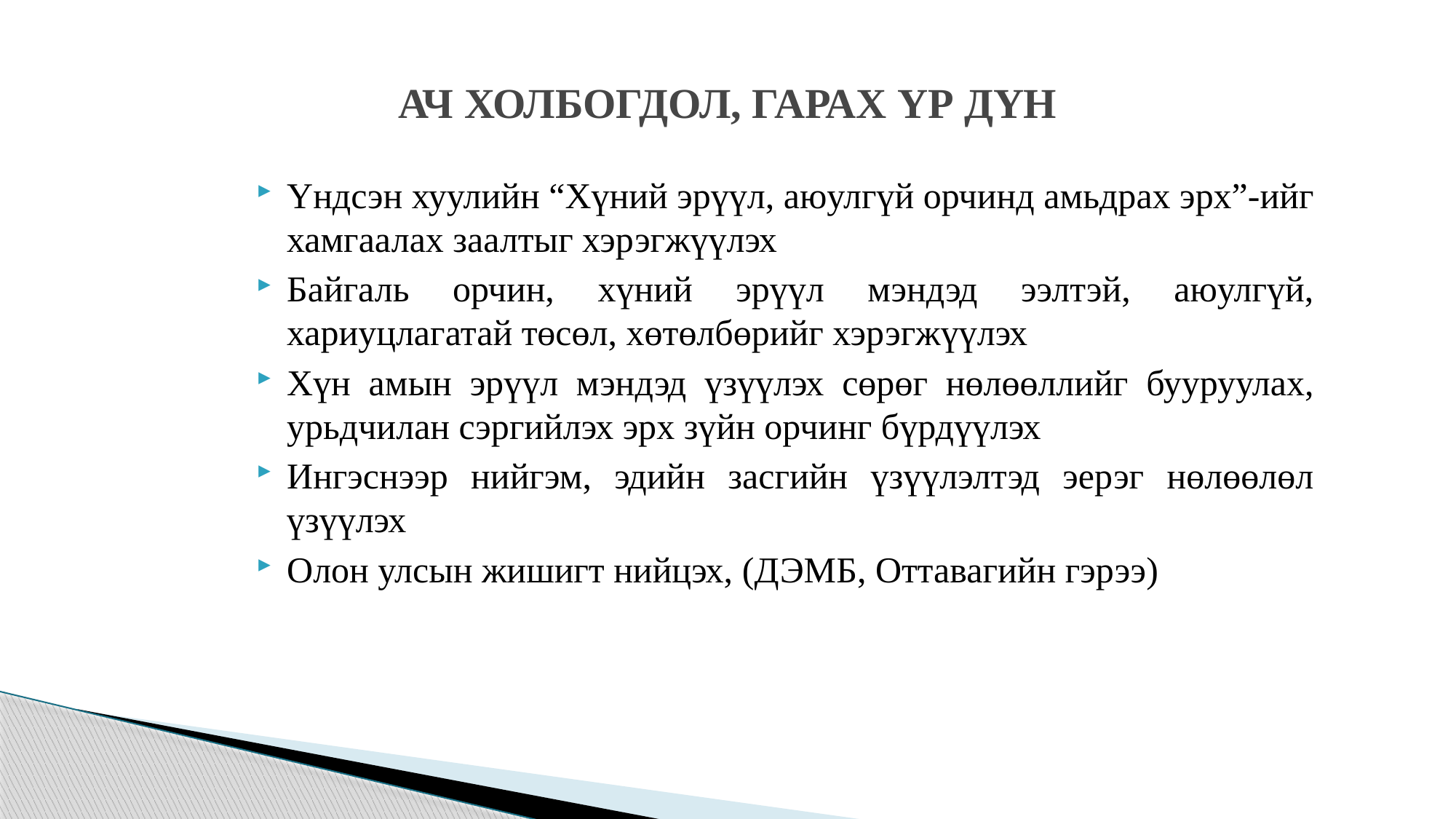

# АЧ ХОЛБОГДОЛ, ГАРАХ ҮР ДҮН
Үндсэн хуулийн “Хүний эрүүл, аюулгүй орчинд амьдрах эрх”-ийг хамгаалах заалтыг хэрэгжүүлэх
Байгаль орчин, хүний эрүүл мэндэд ээлтэй, аюулгүй, хариуцлагатай төсөл, хөтөлбөрийг хэрэгжүүлэх
Хүн амын эрүүл мэндэд үзүүлэх сөрөг нөлөөллийг бууруулах, урьдчилан сэргийлэх эрх зүйн орчинг бүрдүүлэх
Ингэснээр нийгэм, эдийн засгийн үзүүлэлтэд эерэг нөлөөлөл үзүүлэх
Олон улсын жишигт нийцэх, (ДЭМБ, Оттавагийн гэрээ)